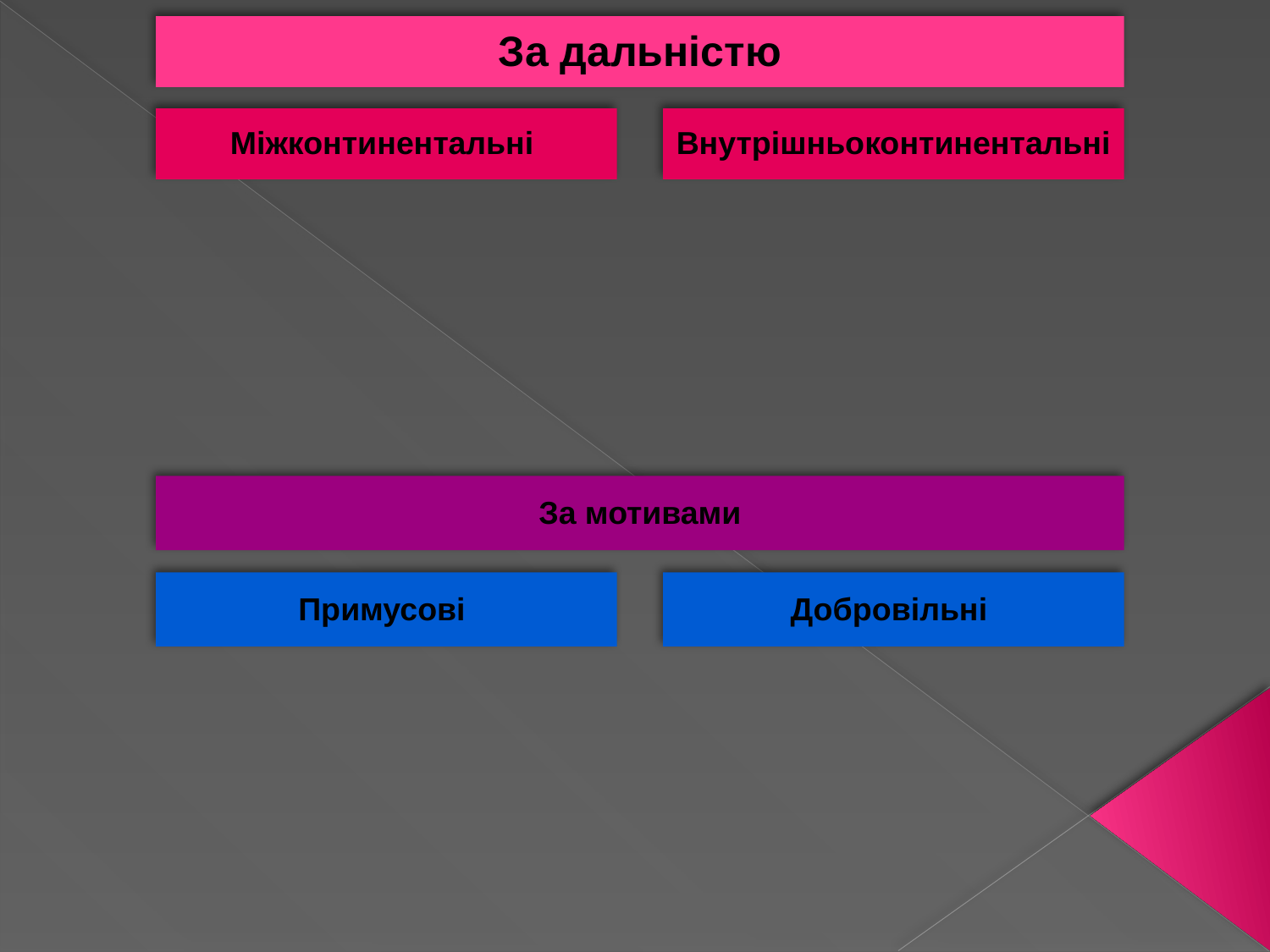

За дальністю
Міжконтинентальні
Внутрішньоконтинентальні
За мотивами
Примусові
Добровільні